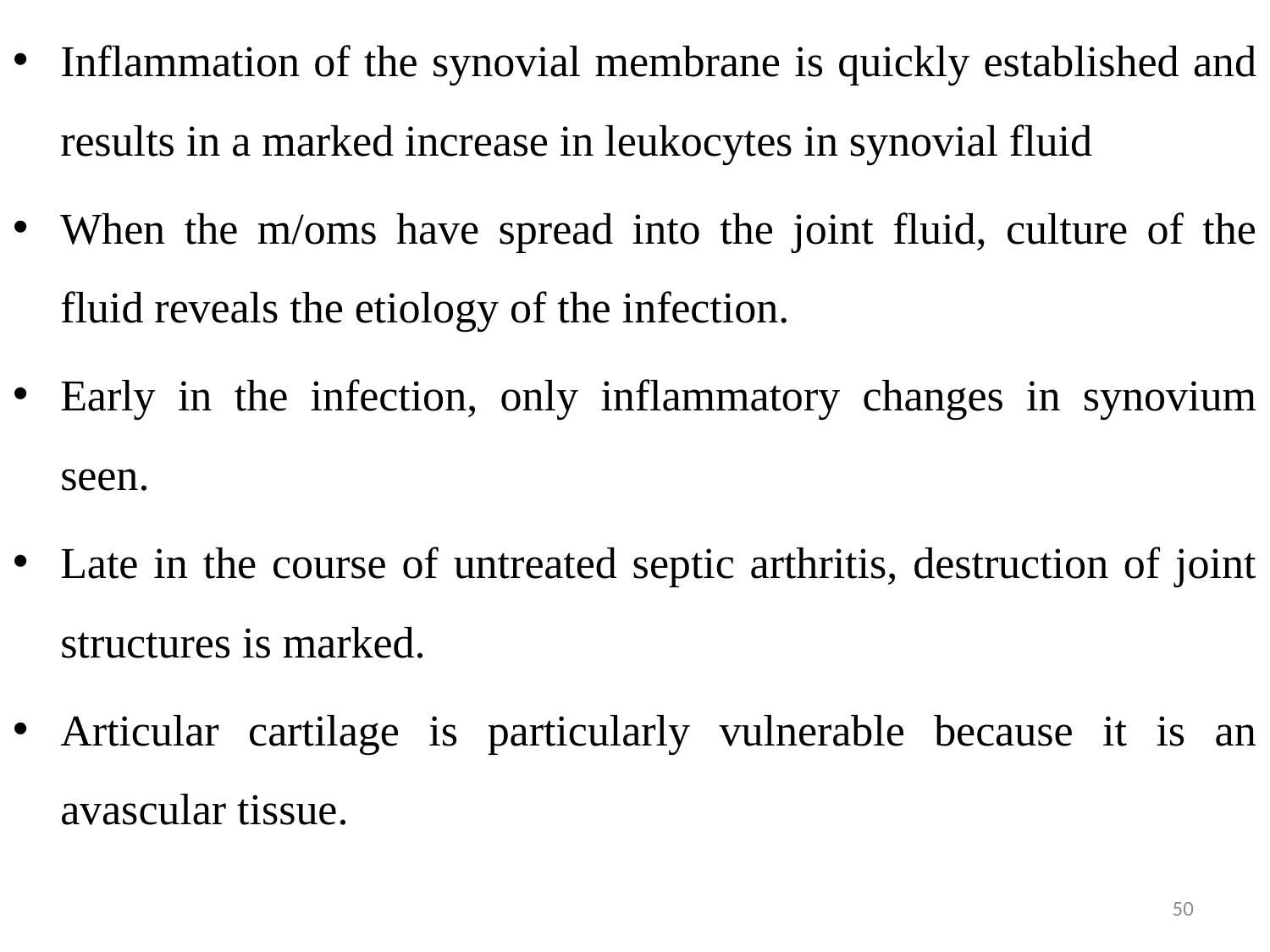

Inflammation of the synovial membrane is quickly established and results in a marked increase in leukocytes in synovial fluid
When the m/oms have spread into the joint fluid, culture of the fluid reveals the etiology of the infection.
Early in the infection, only inflammatory changes in synovium seen.
Late in the course of untreated septic arthritis, destruction of joint structures is marked.
Articular cartilage is particularly vulnerable because it is an avascular tissue.
50